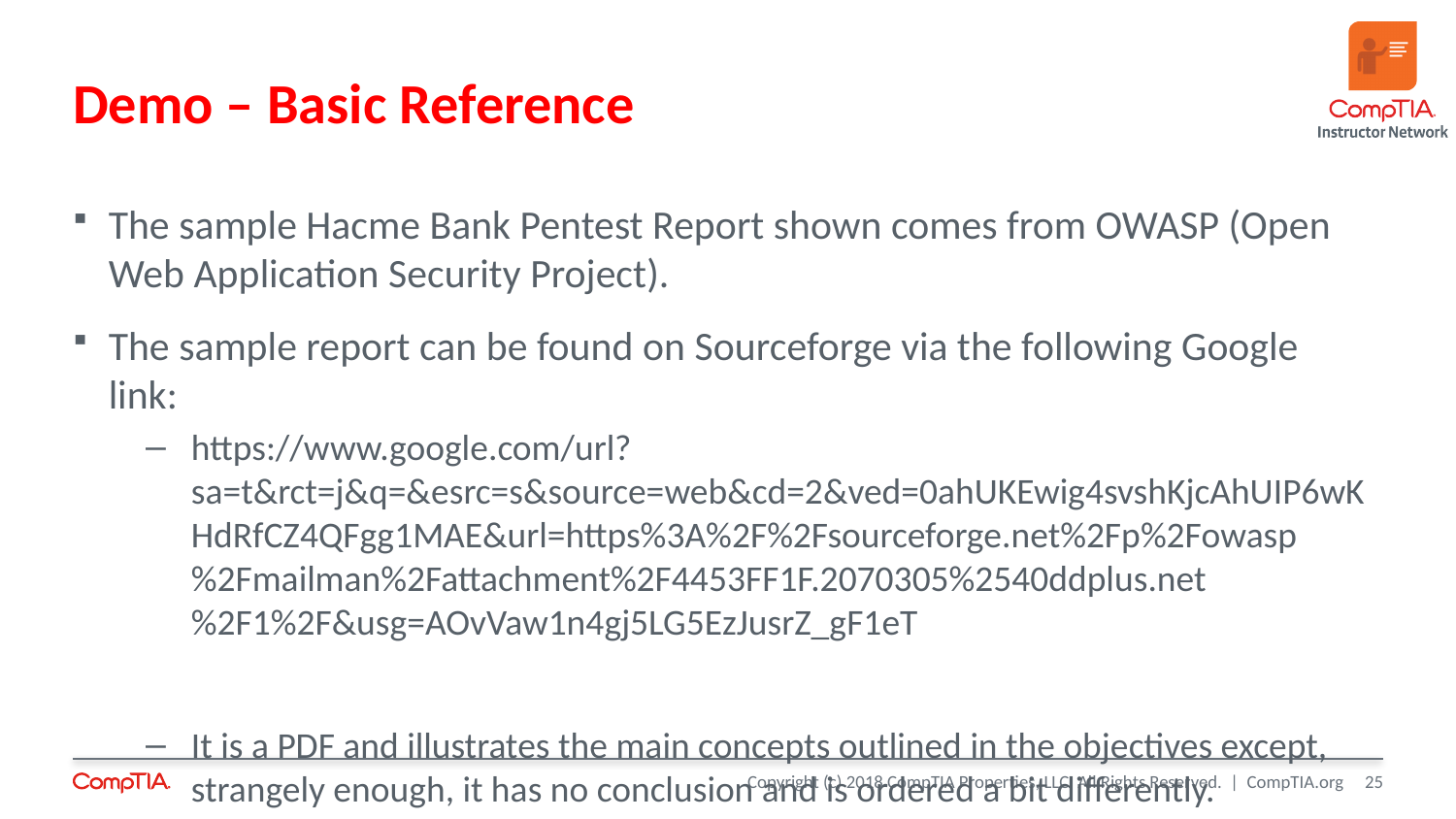

# Demo – Basic Reference
The sample Hacme Bank Pentest Report shown comes from OWASP (Open Web Application Security Project).
The sample report can be found on Sourceforge via the following Google link:
https://www.google.com/url?sa=t&rct=j&q=&esrc=s&source=web&cd=2&ved=0ahUKEwig4svshKjcAhUIP6wKHdRfCZ4QFgg1MAE&url=https%3A%2F%2Fsourceforge.net%2Fp%2Fowasp%2Fmailman%2Fattachment%2F4453FF1F.2070305%2540ddplus.net%2F1%2F&usg=AOvVaw1n4gj5LG5EzJusrZ_gF1eT

It is a PDF and illustrates the main concepts outlined in the objectives except, strangely enough, it has no conclusion and is ordered a bit differently.

25